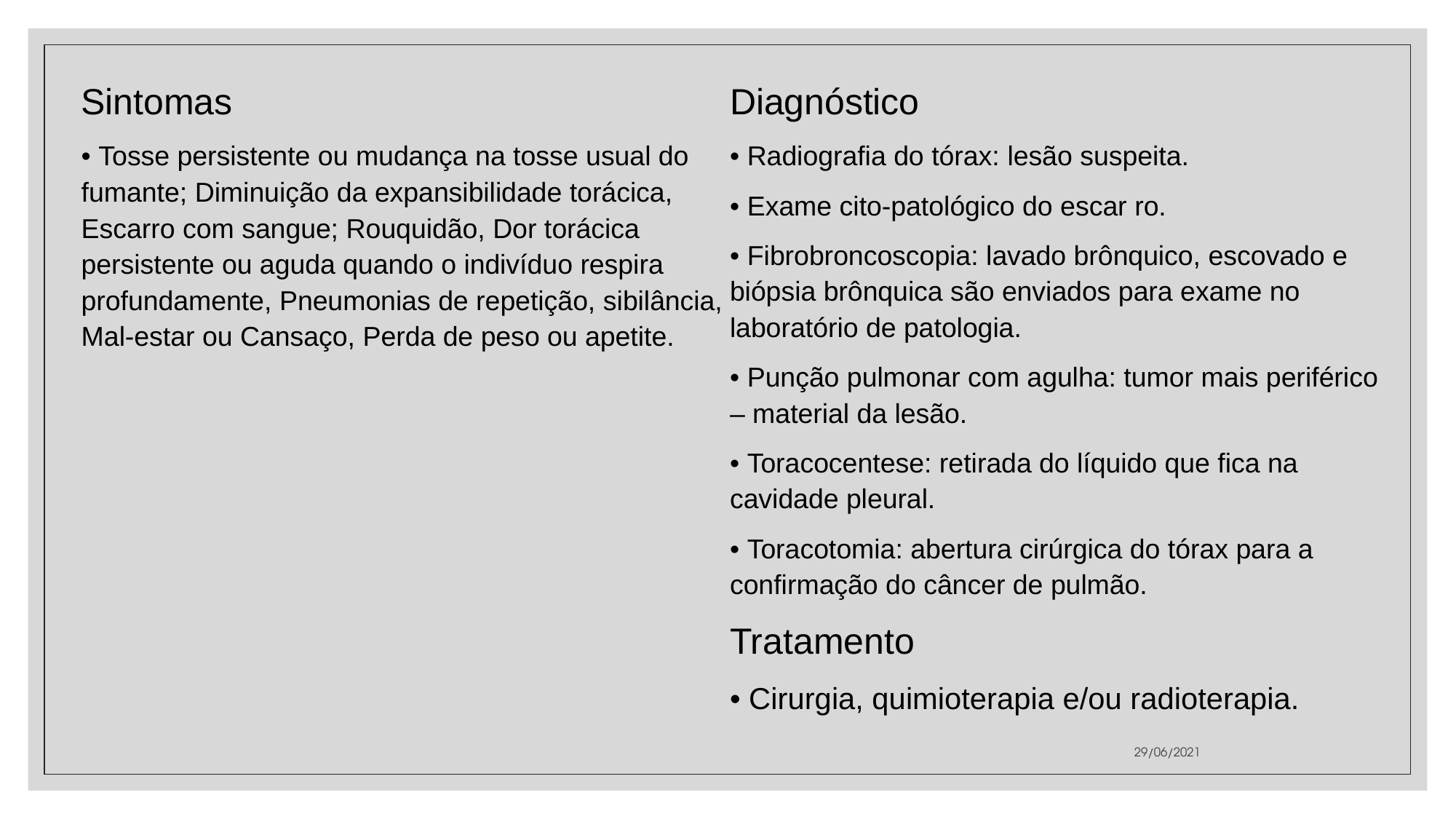

Sintomas
• Tosse persistente ou mudança na tosse usual do fumante; Diminuição da expansibilidade torácica, Escarro com sangue; Rouquidão, Dor torácica persistente ou aguda quando o indivíduo respira profundamente, Pneumonias de repetição, sibilância, Mal-estar ou Cansaço, Perda de peso ou apetite.

Diagnóstico
• Radiografia do tórax: lesão suspeita.
• Exame cito-patológico do escar ro.
• Fibrobroncoscopia: lavado brônquico, escovado e biópsia brônquica são enviados para exame no laboratório de patologia.
• Punção pulmonar com agulha: tumor mais periférico – material da lesão.
• Toracocentese: retirada do líquido que fica na cavidade pleural.
• Toracotomia: abertura cirúrgica do tórax para a confirmação do câncer de pulmão.
Tratamento
• Cirurgia, quimioterapia e/ou radioterapia.

29/06/2021